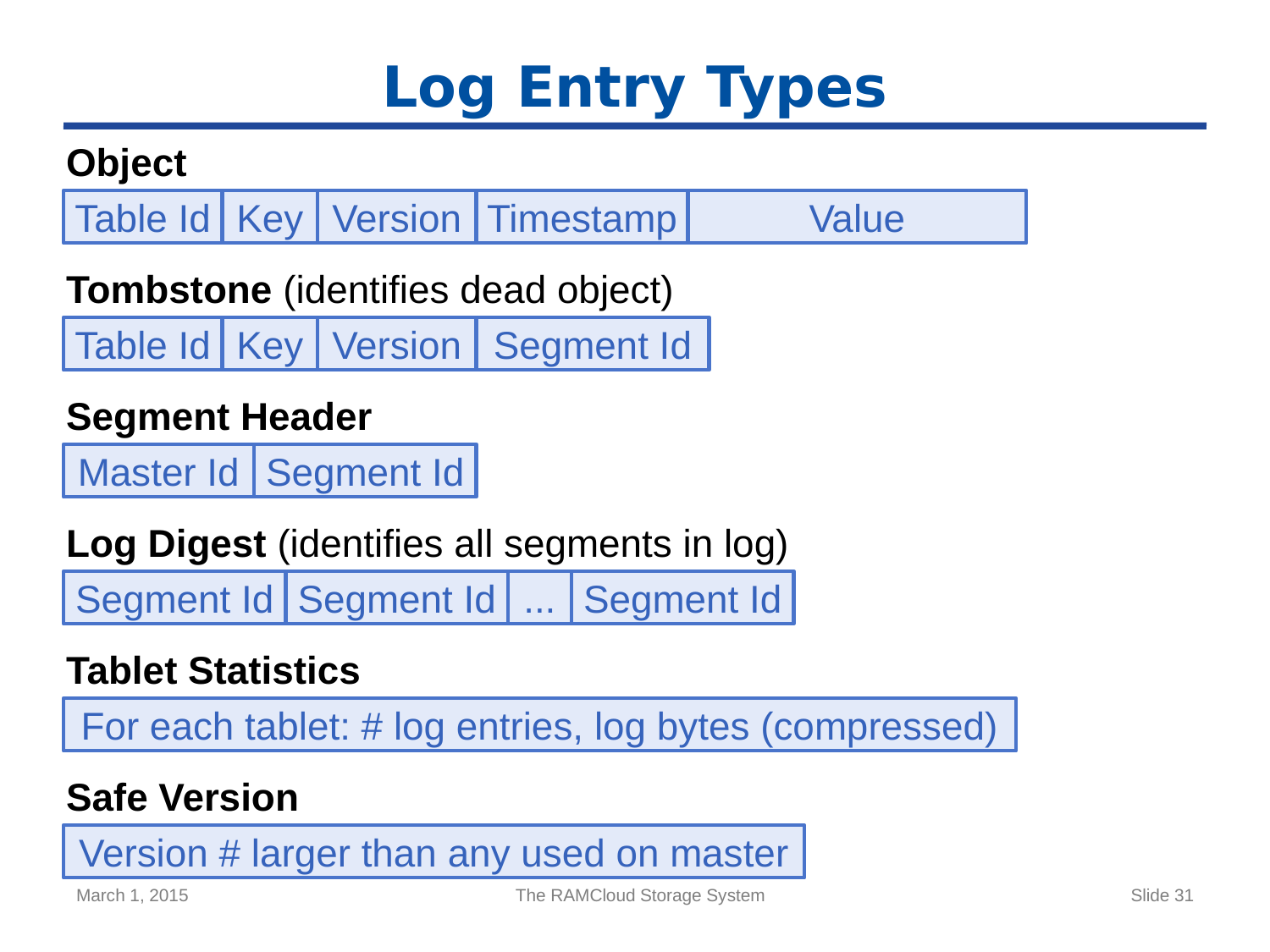

# Log Entry Types
Object
Table Id
Key
Version
Timestamp
Value
Tombstone (identifies dead object)
Table Id
Key
Version
Segment Id
Segment Header
Master Id
Segment Id
Log Digest (identifies all segments in log)
Segment Id
Segment Id
...
Segment Id
Tablet Statistics
For each tablet: # log entries, log bytes (compressed)
Safe Version
Version # larger than any used on master
March 1, 2015
The RAMCloud Storage System
Slide 31